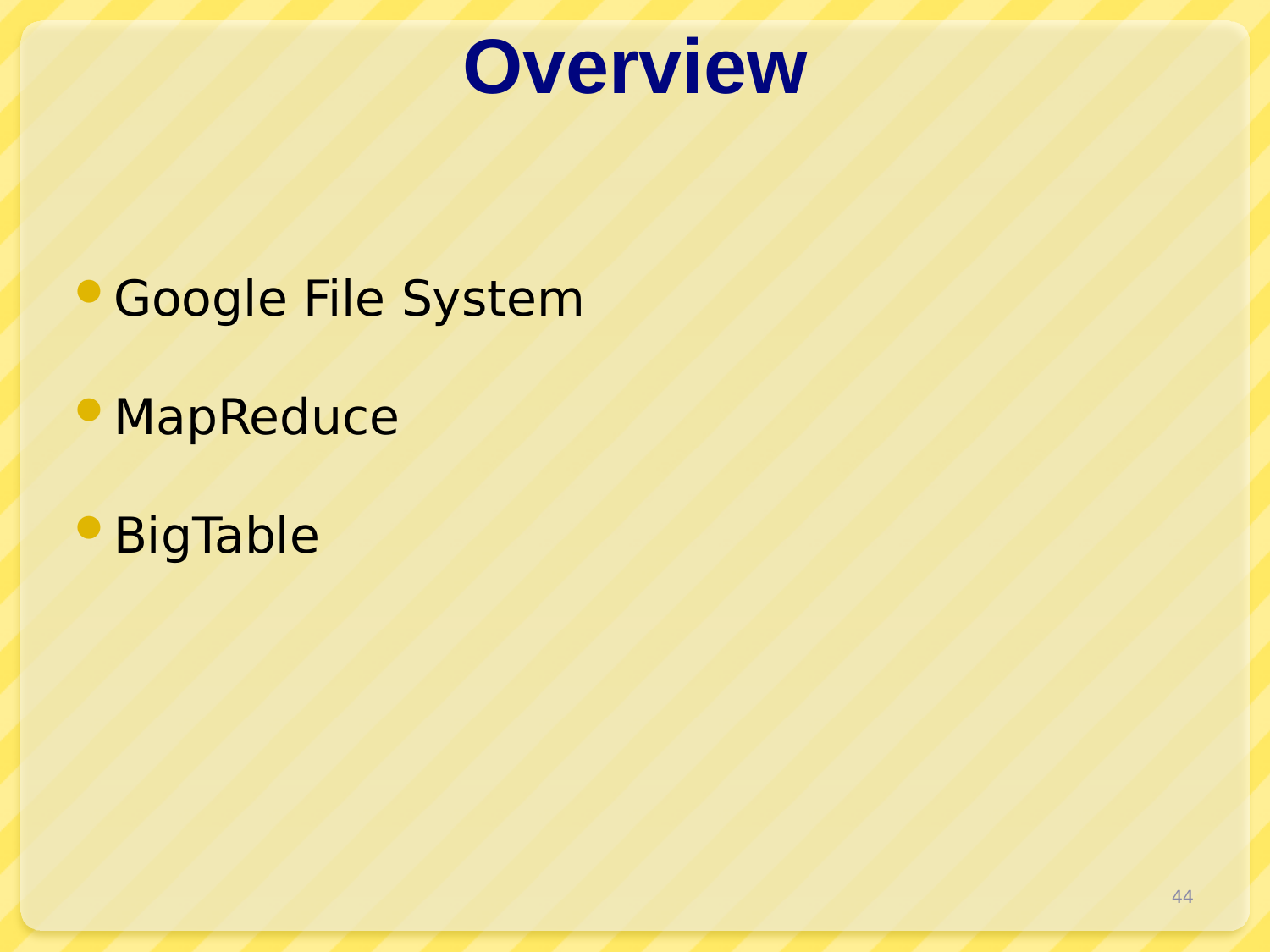

# Overview

Google File System

MapReduce

BigTable

44